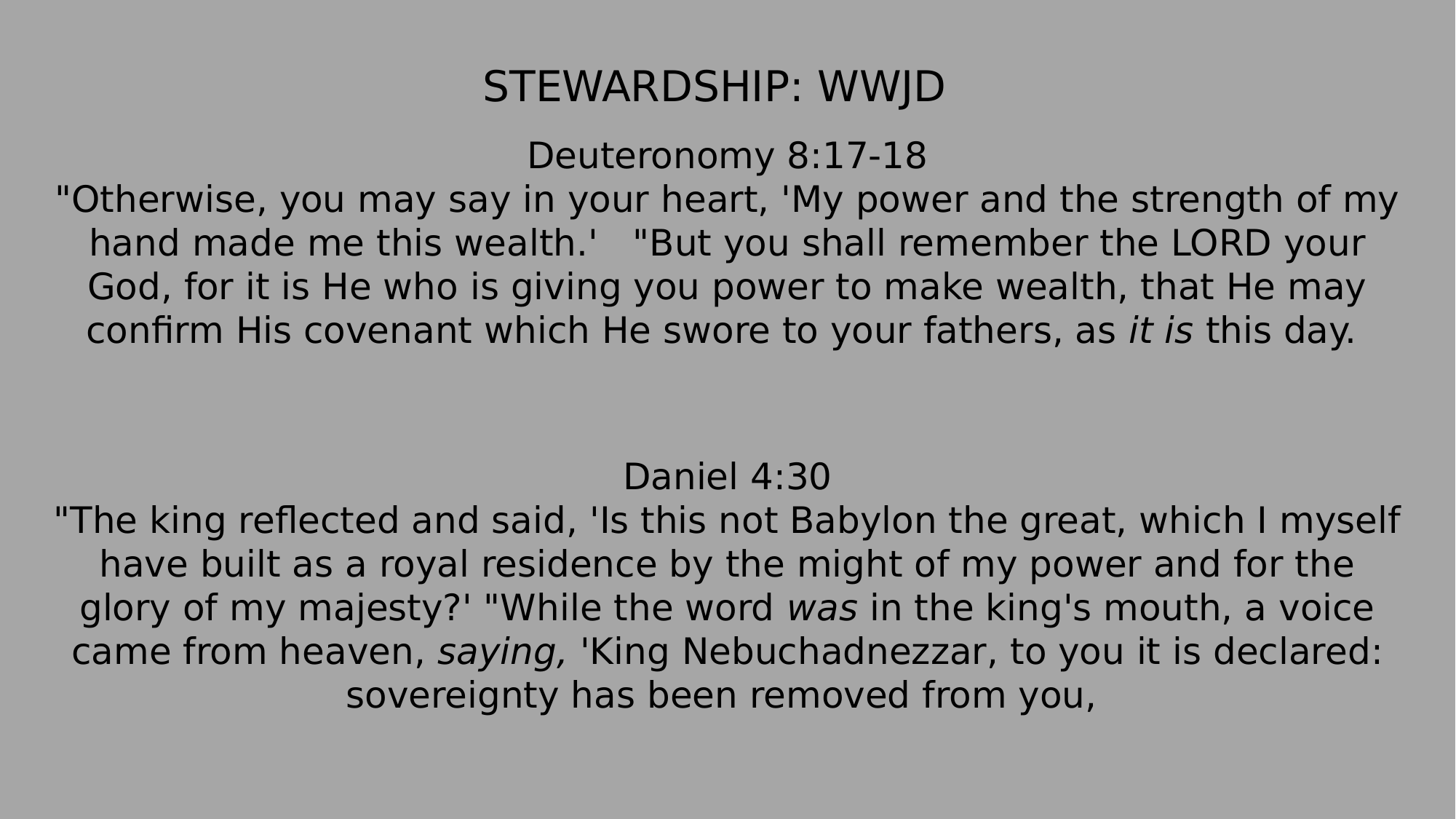

STEWARDSHIP: WWJD

Deuteronomy 8:17-18
"Otherwise, you may say in your heart, 'My power and the strength of my hand made me this wealth.'   "But you shall remember the LORD your God, for it is He who is giving you power to make wealth, that He may confirm His covenant which He swore to your fathers, as it is this day.
Daniel 4:30
"The king reflected and said, 'Is this not Babylon the great, which I myself have built as a royal residence by the might of my power and for the glory of my majesty?' "While the word was in the king's mouth, a voice came from heaven, saying, 'King Nebuchadnezzar, to you it is declared: sovereignty has been removed from you,